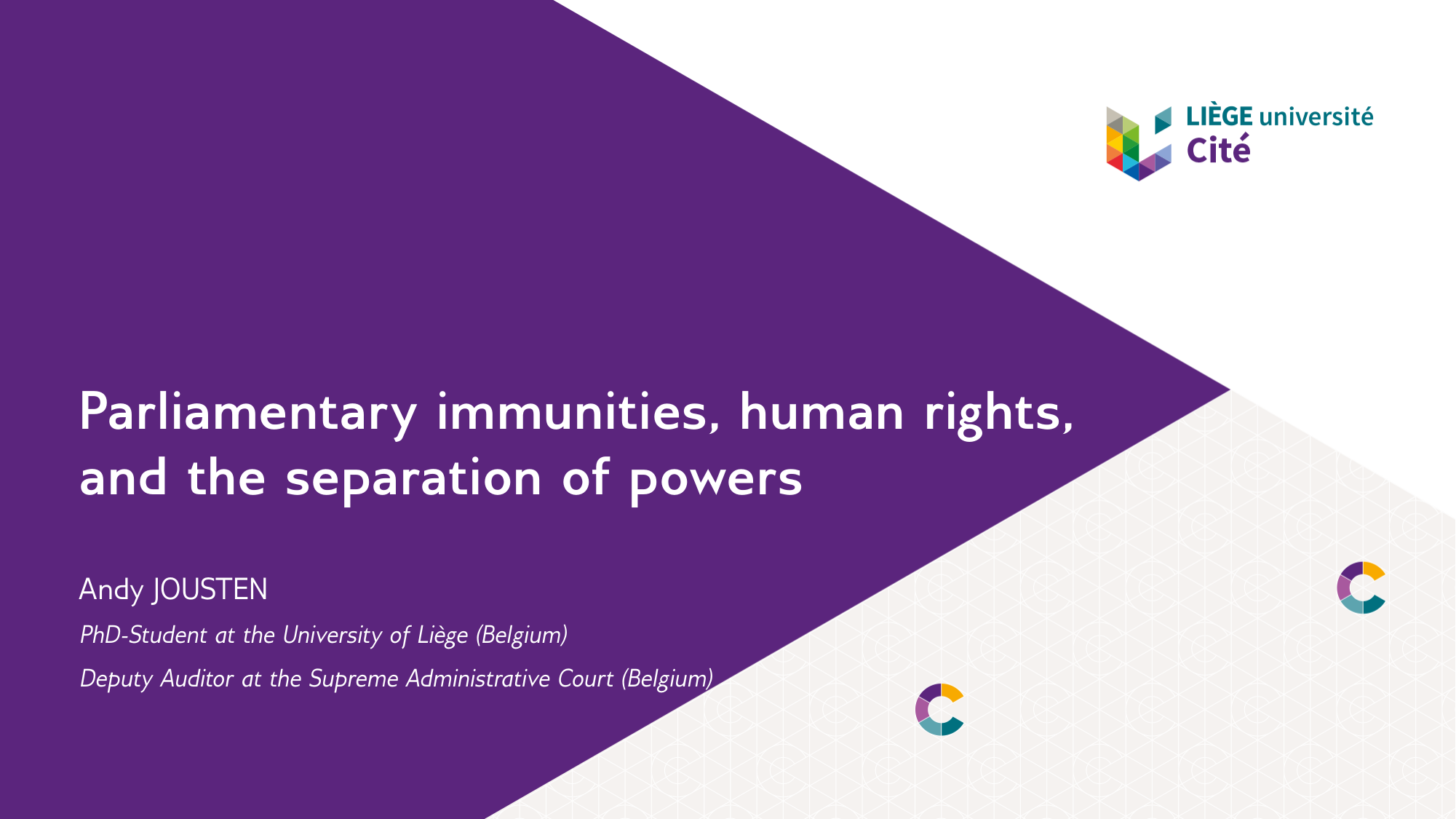

# Parliamentary immunities, human rights, and the separation of powers
Andy JOUSTEN
PhD-Student at the University of Liège (Belgium)
Deputy Auditor at the Supreme Administrative Court (Belgium)